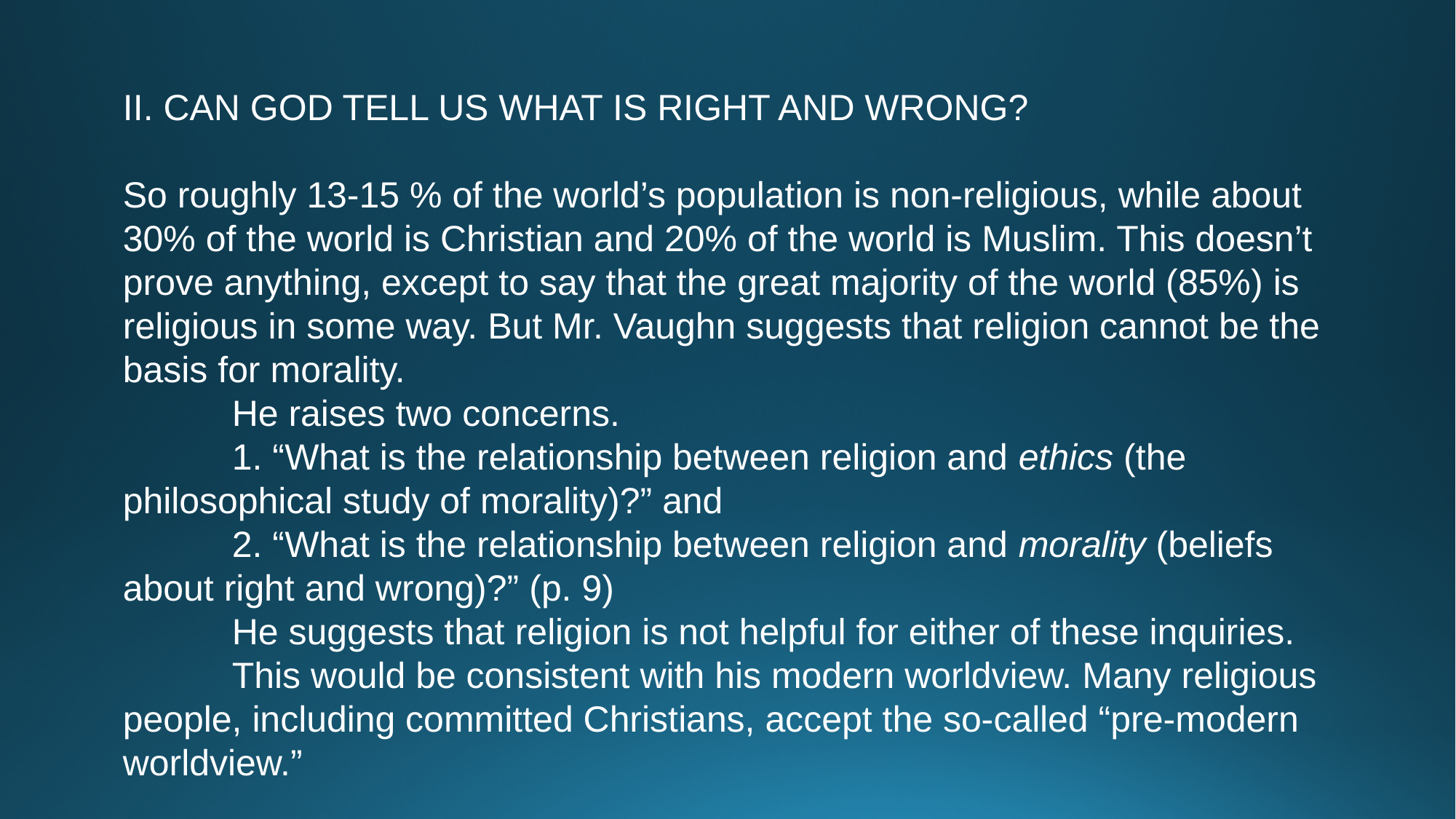

II. CAN GOD TELL US WHAT IS RIGHT AND WRONG?

So roughly 13-15 % of the world’s population is non-religious, while about 30% of the world is Christian and 20% of the world is Muslim. This doesn’t prove anything, except to say that the great majority of the world (85%) is religious in some way. But Mr. Vaughn suggests that religion cannot be the basis for morality.
	He raises two concerns.
	1. “What is the relationship between religion and ethics (the philosophical study of morality)?” and
	2. “What is the relationship between religion and morality (beliefs about right and wrong)?” (p. 9)
	He suggests that religion is not helpful for either of these inquiries.
	This would be consistent with his modern worldview. Many religious people, including committed Christians, accept the so-called “pre-modern worldview.”